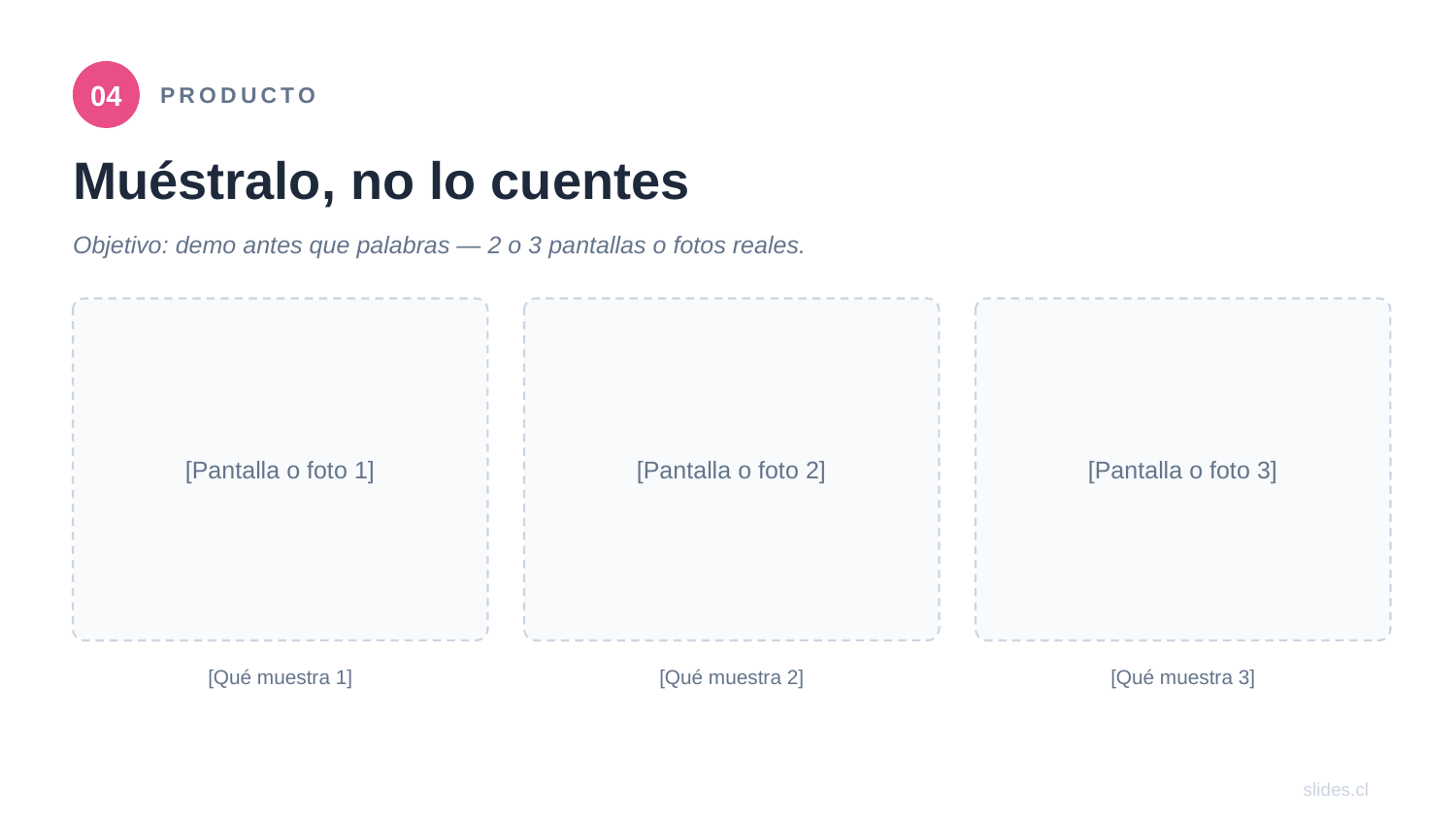

04
PRODUCTO
Muéstralo, no lo cuentes
Objetivo: demo antes que palabras — 2 o 3 pantallas o fotos reales.

[Pantalla o foto 1]

[Pantalla o foto 2]

[Pantalla o foto 3]
[Qué muestra 1]
[Qué muestra 2]
[Qué muestra 3]
slides.cl